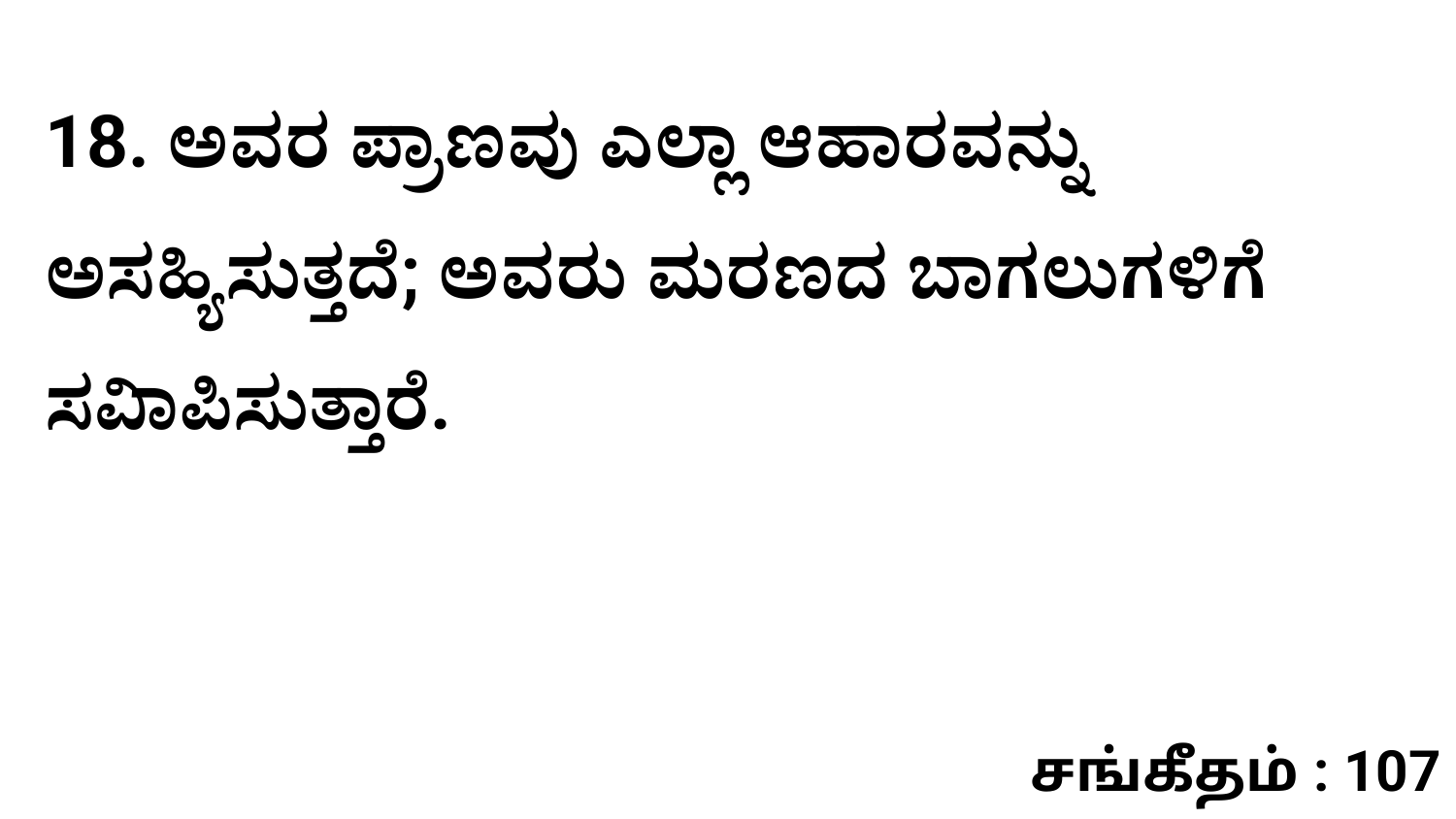

18. ಅವರ ಪ್ರಾಣವು ಎಲ್ಲಾ ಆಹಾರವನ್ನು ಅಸಹ್ಯಿಸುತ್ತದೆ; ಅವರು ಮರಣದ ಬಾಗಲುಗಳಿಗೆ ಸವಿಾಪಿಸುತ್ತಾರೆ.
சங்கீதம் : 107